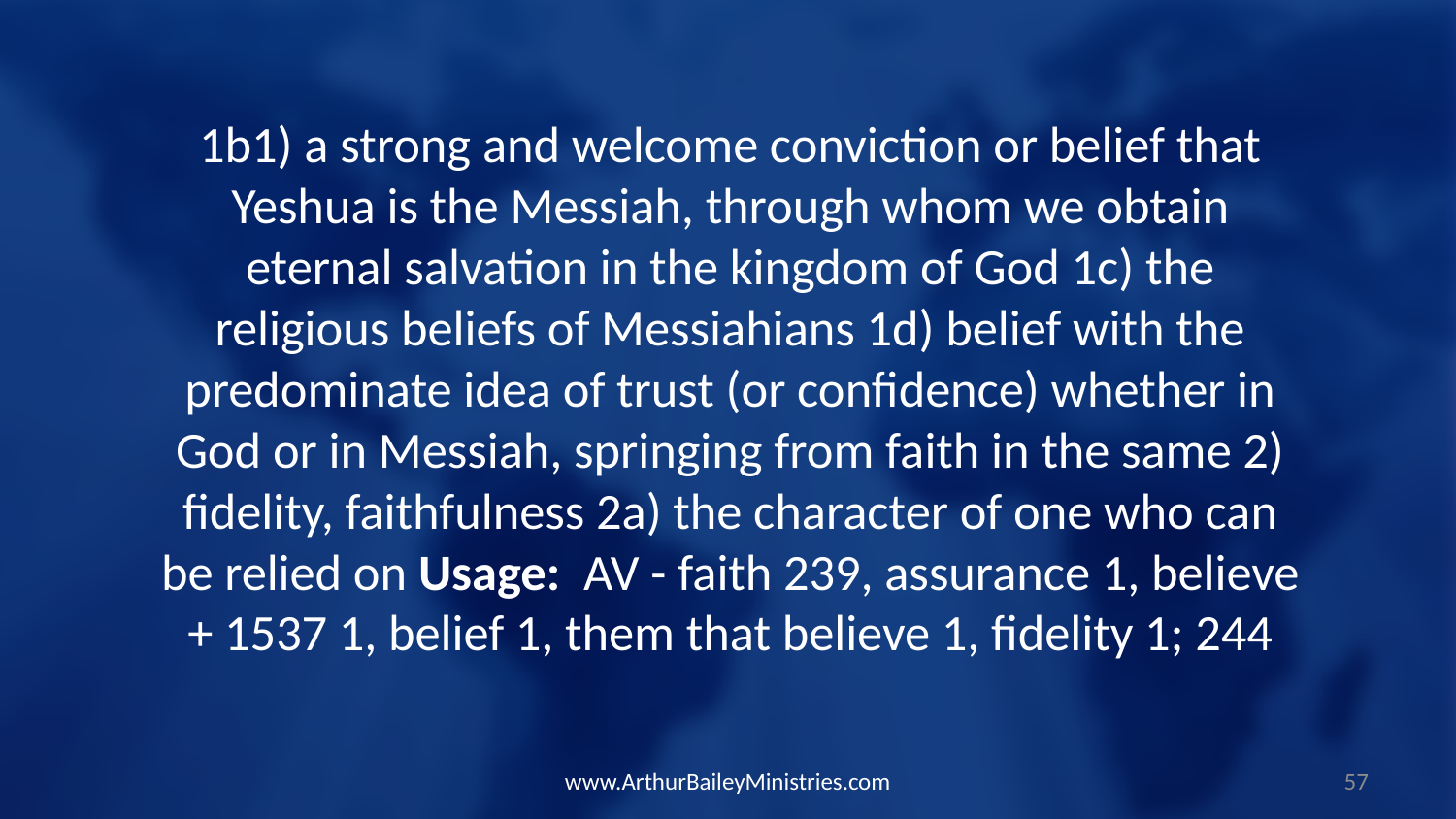

1b1) a strong and welcome conviction or belief that Yeshua is the Messiah, through whom we obtain eternal salvation in the kingdom of God 1c) the religious beliefs of Messiahians 1d) belief with the predominate idea of trust (or confidence) whether in God or in Messiah, springing from faith in the same 2) fidelity, faithfulness 2a) the character of one who can be relied on Usage:  AV - faith 239, assurance 1, believe + 1537 1, belief 1, them that believe 1, fidelity 1; 244

www.ArthurBaileyMinistries.com
57